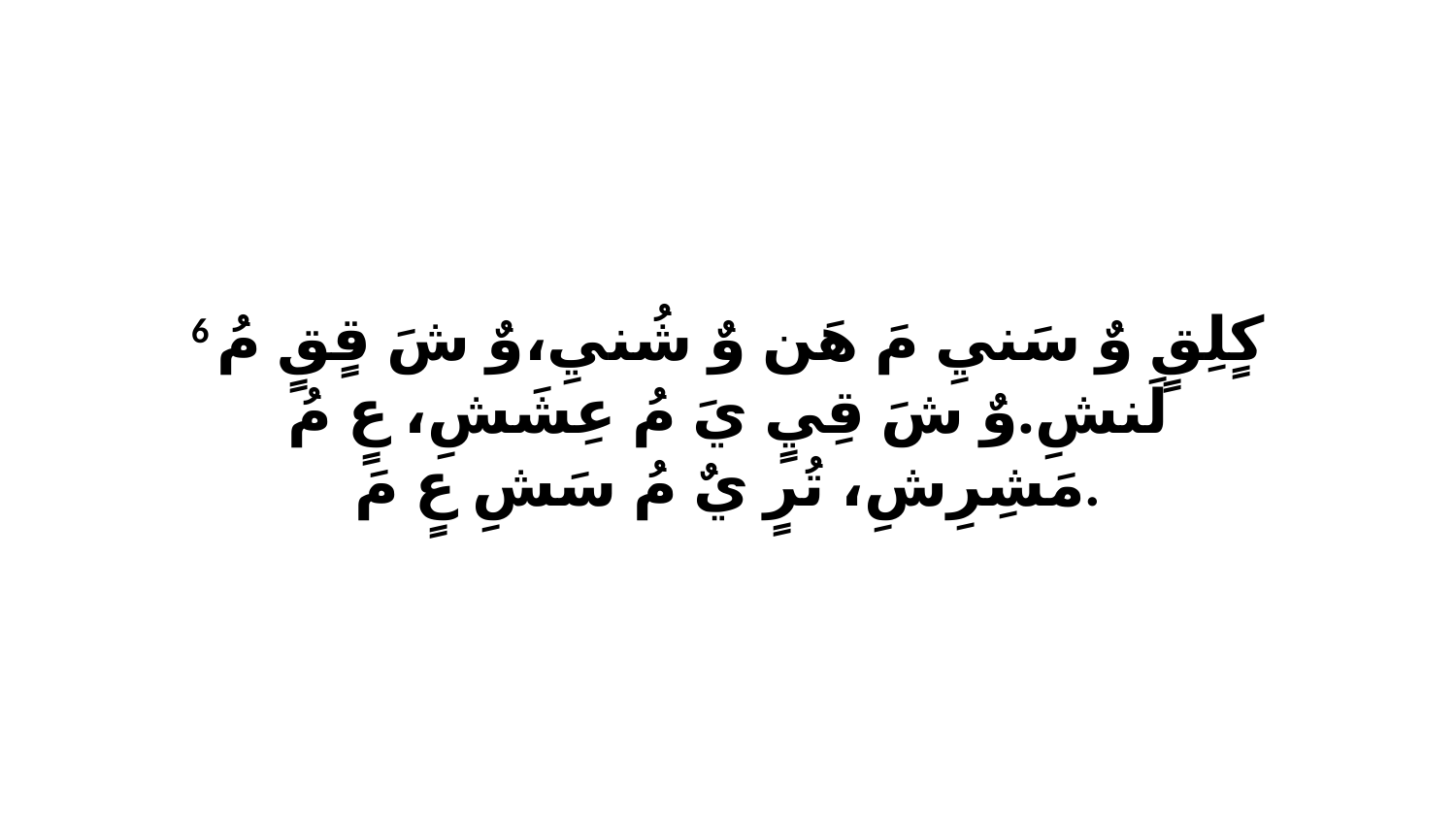

6 كٍلِقٍ وٌ سَنيِ مَ هَن وٌ شُنيِ،وٌ شَ قٍقٍ مُ لَنشِ.وٌ شَ قِيٍ يَ مُ عِشَشِ، عٍ مُ مَشِرِشِ، تُرٍ يٌ مُ سَشِ عٍ مَ.